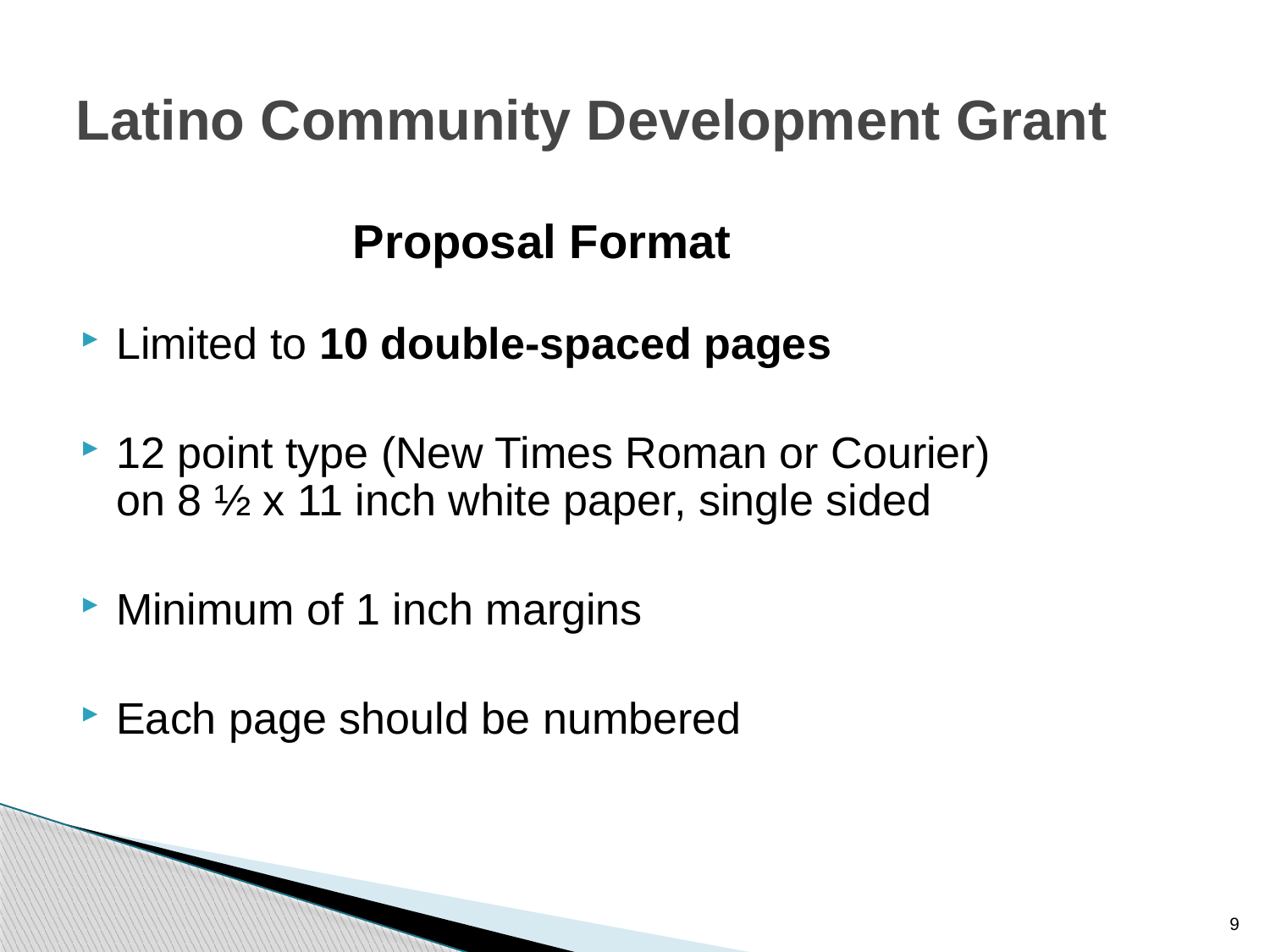

# Latino Community Development Grant
Proposal Format

Limited to 10 double-spaced pages

12 point type (New Times Roman or Courier) on 8 ½ x 11 inch white paper, single sided

Minimum of 1 inch margins

Each page should be numbered

9